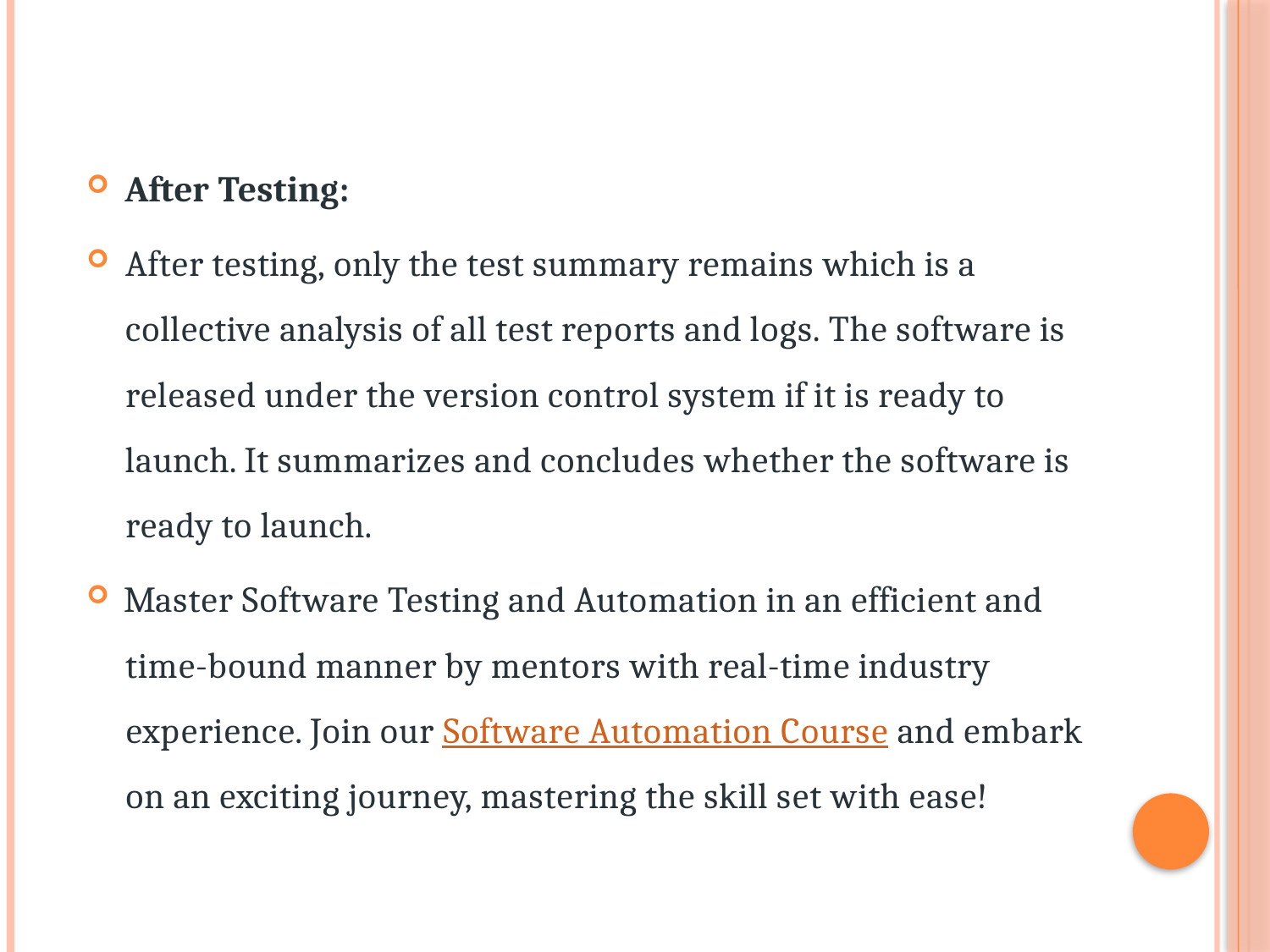

After Testing:
After testing, only the test summary remains which is a collective analysis of all test reports and logs. The software is released under the version control system if it is ready to launch. It summarizes and concludes whether the software is ready to launch.
Master Software Testing and Automation in an efficient and time-bound manner by mentors with real-time industry experience. Join our Software Automation Course and embark on an exciting journey, mastering the skill set with ease!